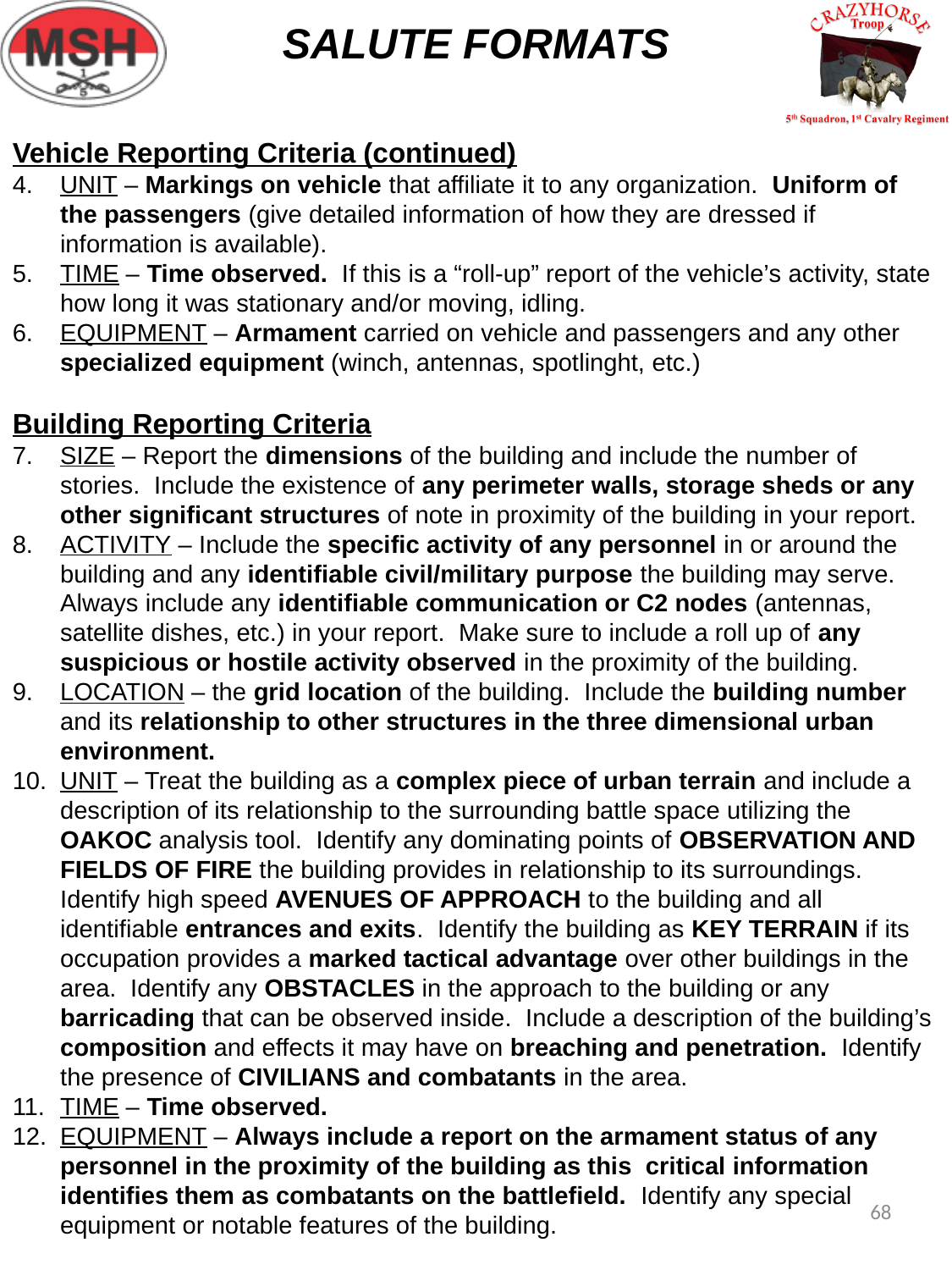

SALUTE FORMATS
Vehicle Reporting Criteria (continued)
UNIT – Markings on vehicle that affiliate it to any organization.  Uniform of the passengers (give detailed information of how they are dressed if information is available).
TIME – Time observed.  If this is a “roll-up” report of the vehicle’s activity, state how long it was stationary and/or moving, idling.
EQUIPMENT – Armament carried on vehicle and passengers and any other specialized equipment (winch, antennas, spotlinght, etc.)

Building Reporting Criteria
SIZE – Report the dimensions of the building and include the number of stories.  Include the existence of any perimeter walls, storage sheds or any other significant structures of note in proximity of the building in your report.
ACTIVITY – Include the specific activity of any personnel in or around the building and any identifiable civil/military purpose the building may serve.  Always include any identifiable communication or C2 nodes (antennas, satellite dishes, etc.) in your report.  Make sure to include a roll up of any suspicious or hostile activity observed in the proximity of the building.
LOCATION – the grid location of the building.  Include the building number and its relationship to other structures in the three dimensional urban environment.
UNIT – Treat the building as a complex piece of urban terrain and include a description of its relationship to the surrounding battle space utilizing the OAKOC analysis tool.  Identify any dominating points of OBSERVATION AND FIELDS OF FIRE the building provides in relationship to its surroundings.  Identify high speed AVENUES OF APPROACH to the building and all identifiable entrances and exits.  Identify the building as KEY TERRAIN if its occupation provides a marked tactical advantage over other buildings in the area.  Identify any OBSTACLES in the approach to the building or any barricading that can be observed inside.  Include a description of the building’s composition and effects it may have on breaching and penetration.  Identify the presence of CIVILIANS and combatants in the area.
TIME – Time observed.
EQUIPMENT – Always include a report on the armament status of any personnel in the proximity of the building as this  critical information identifies them as combatants on the battlefield.  Identify any special equipment or notable features of the building.
68